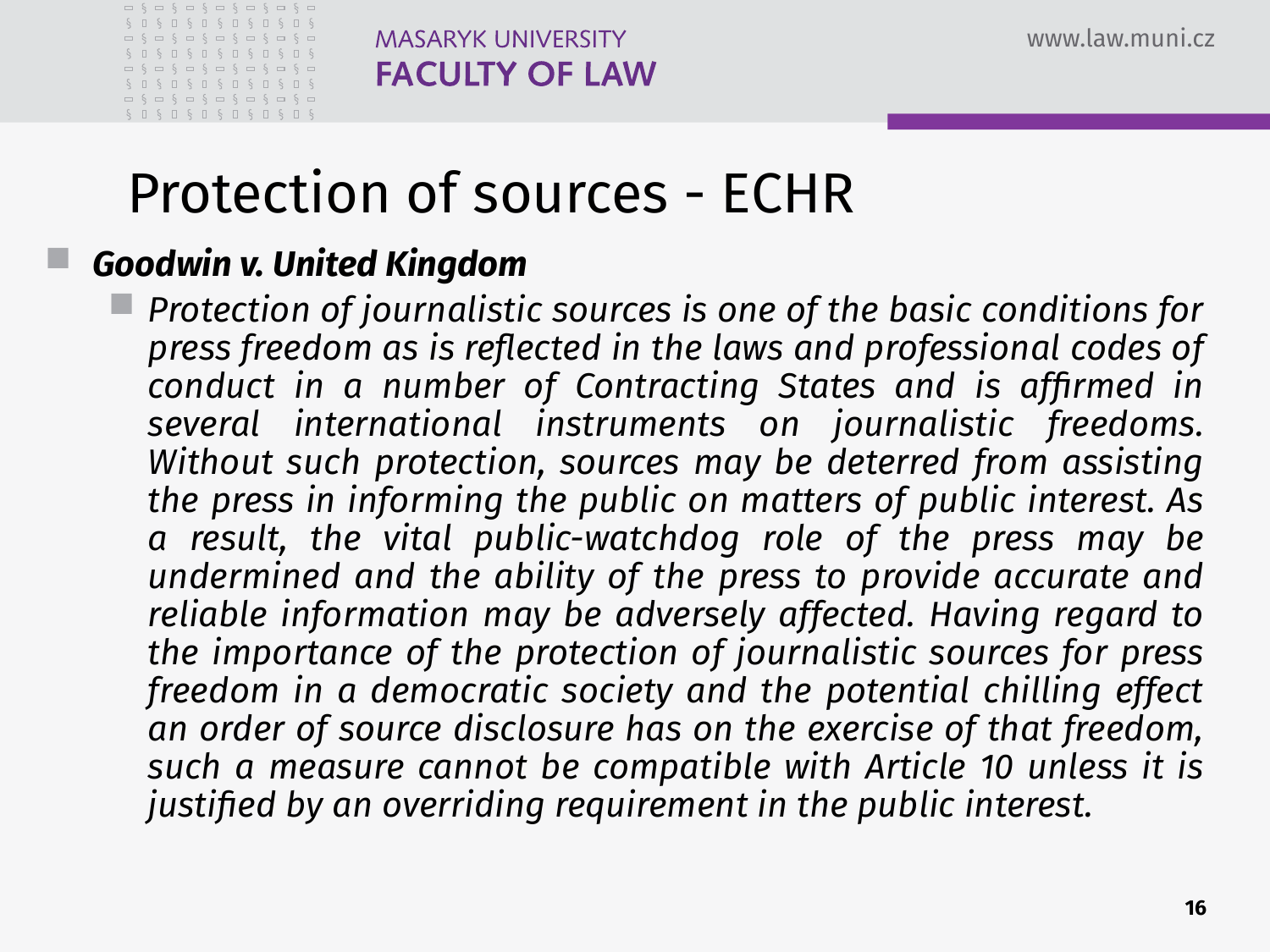

# Protection of sources - ECHR
Goodwin v. United Kingdom
Protection of journalistic sources is one of the basic conditions for press freedom as is reflected in the laws and professional codes of conduct in a number of Contracting States and is affirmed in several international instruments on journalistic freedoms. Without such protection, sources may be deterred from assisting the press in informing the public on matters of public interest. As a result, the vital public-watchdog role of the press may be undermined and the ability of the press to provide accurate and reliable information may be adversely affected. Having regard to the importance of the protection of journalistic sources for press freedom in a democratic society and the potential chilling effect an order of source disclosure has on the exercise of that freedom, such a measure cannot be compatible with Article 10 unless it is justified by an overriding requirement in the public interest.
16